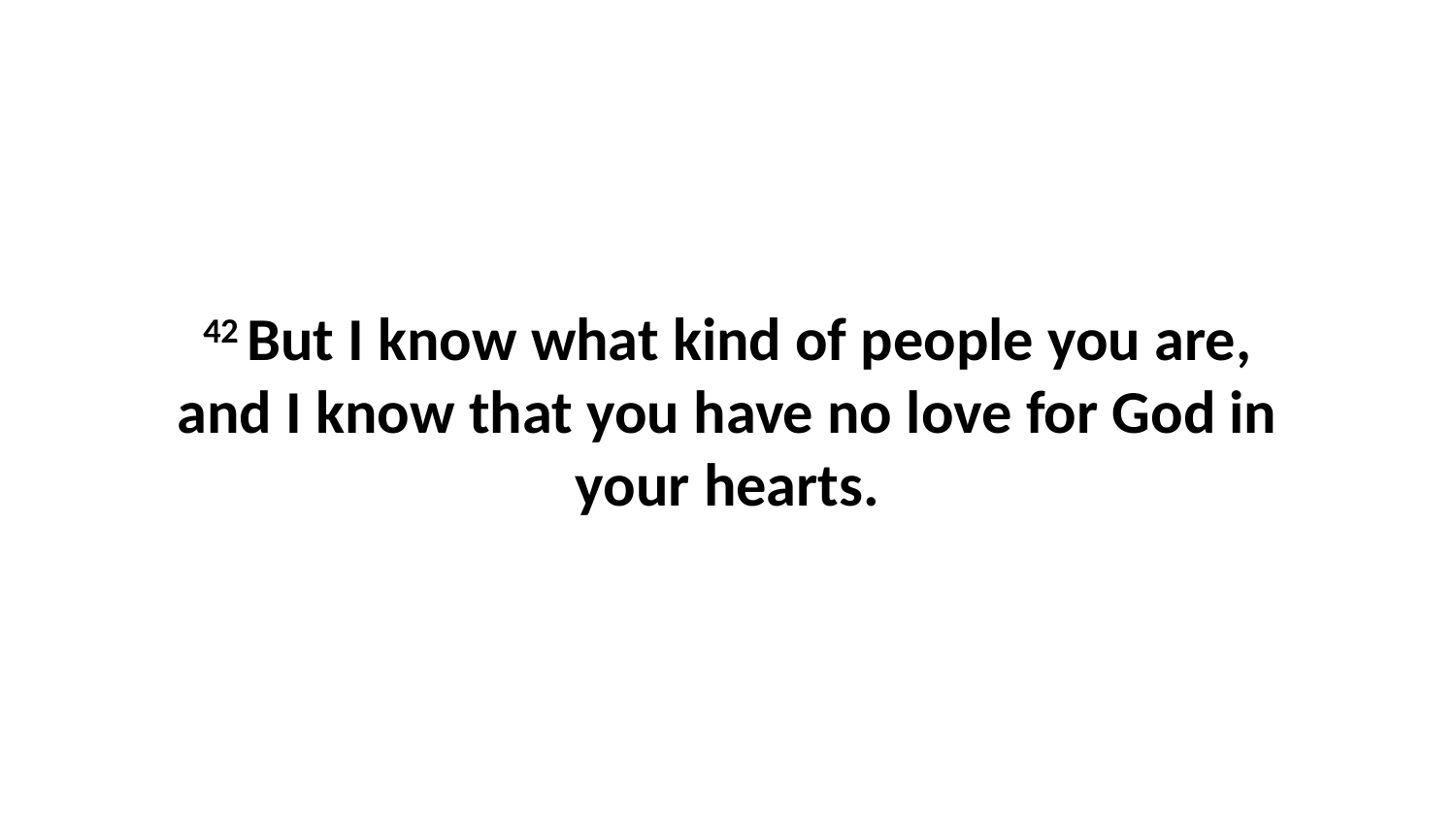

42 But I know what kind of people you are, and I know that you have no love for God in your hearts.